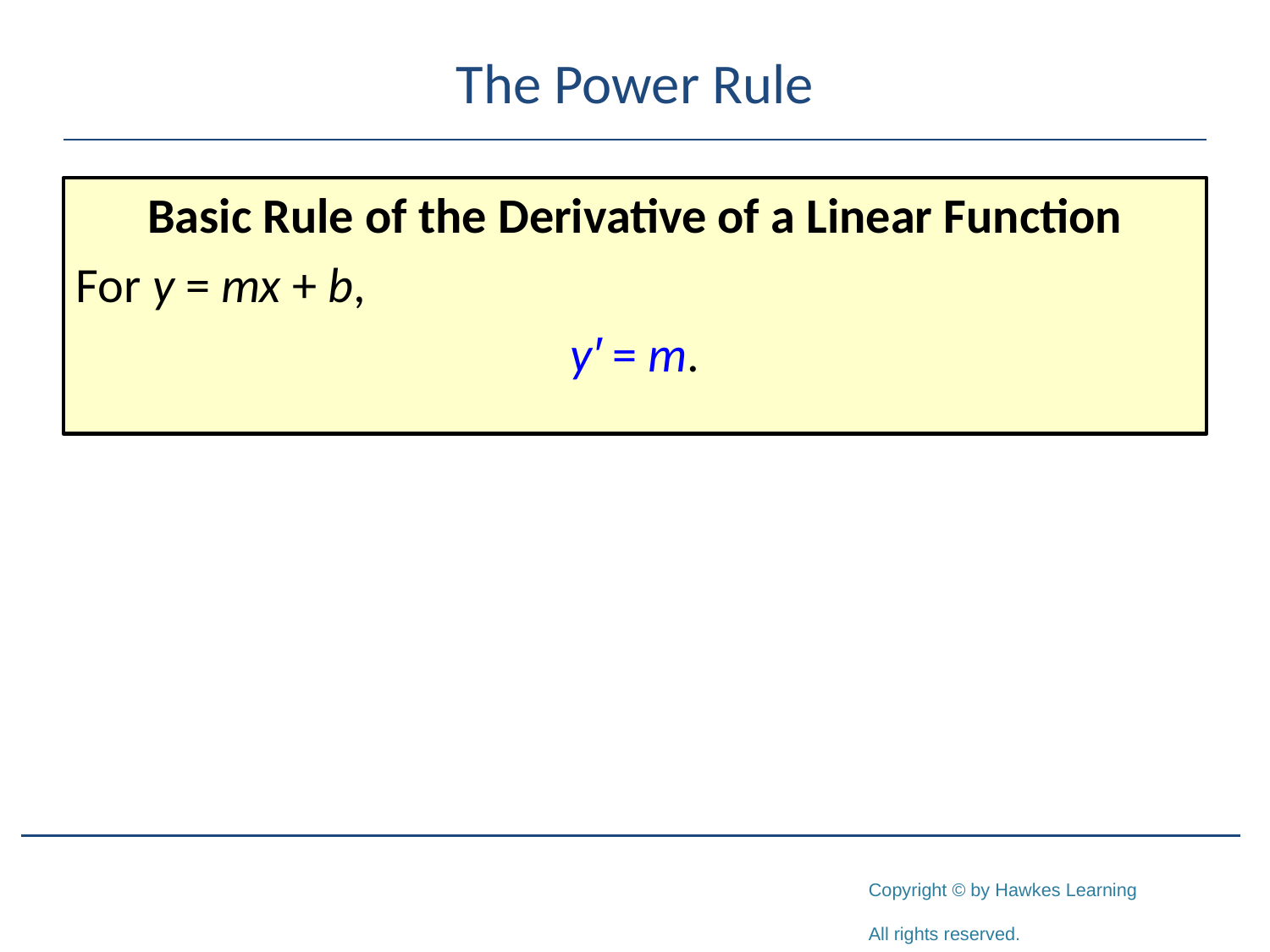

# The Power Rule
Basic Rule of the Derivative of a Linear Function
For y = mx + b,
y′ = m.